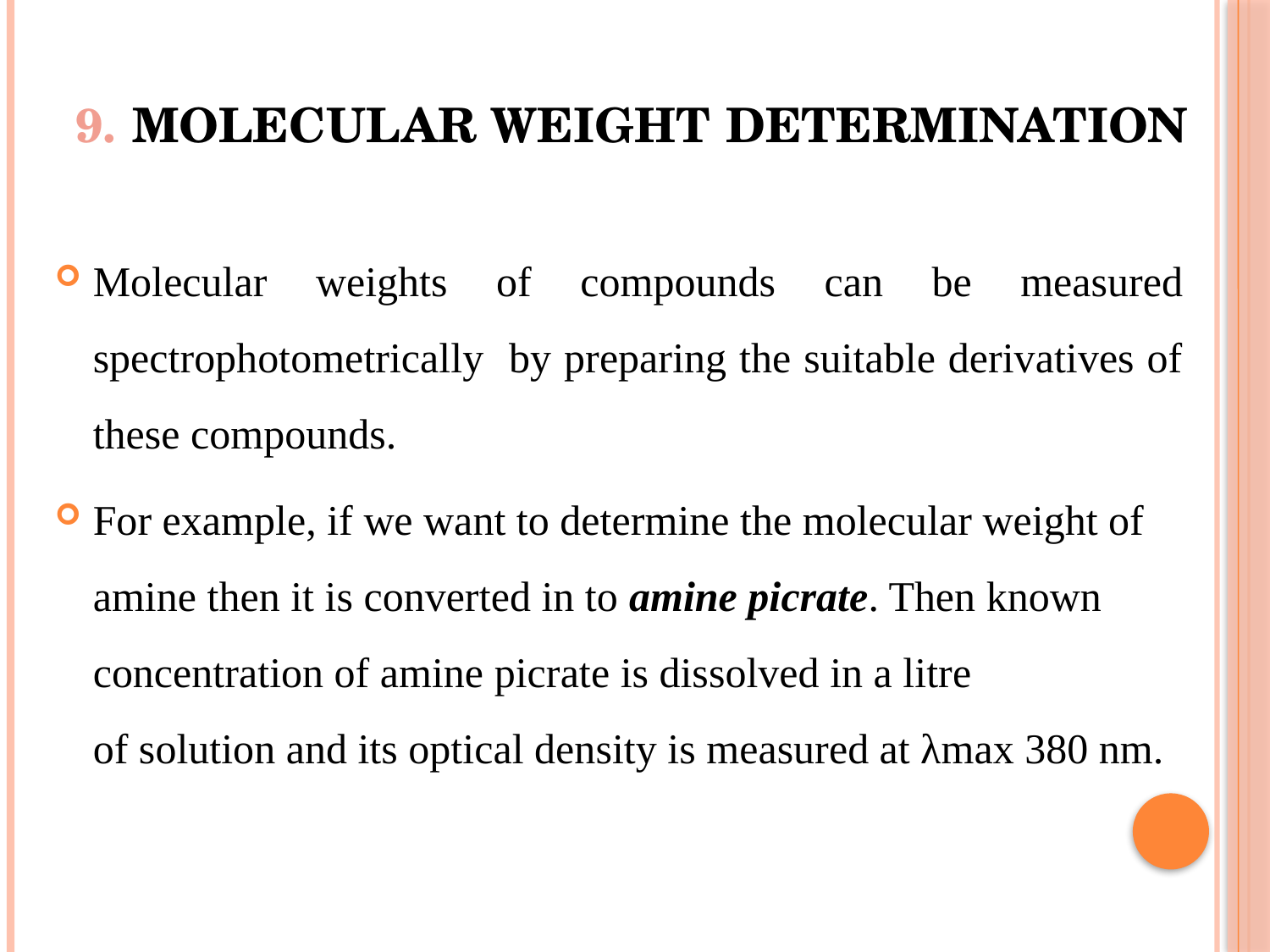

# 9. Molecular weight determination
Molecular weights of compounds can be measured spectrophotometrically  by preparing the suitable derivatives of these compounds.
For example, if we want to determine the molecular weight of amine then it is converted in to amine picrate. Then known concentration of amine picrate is dissolved in a litre of solution and its optical density is measured at λmax 380 nm.